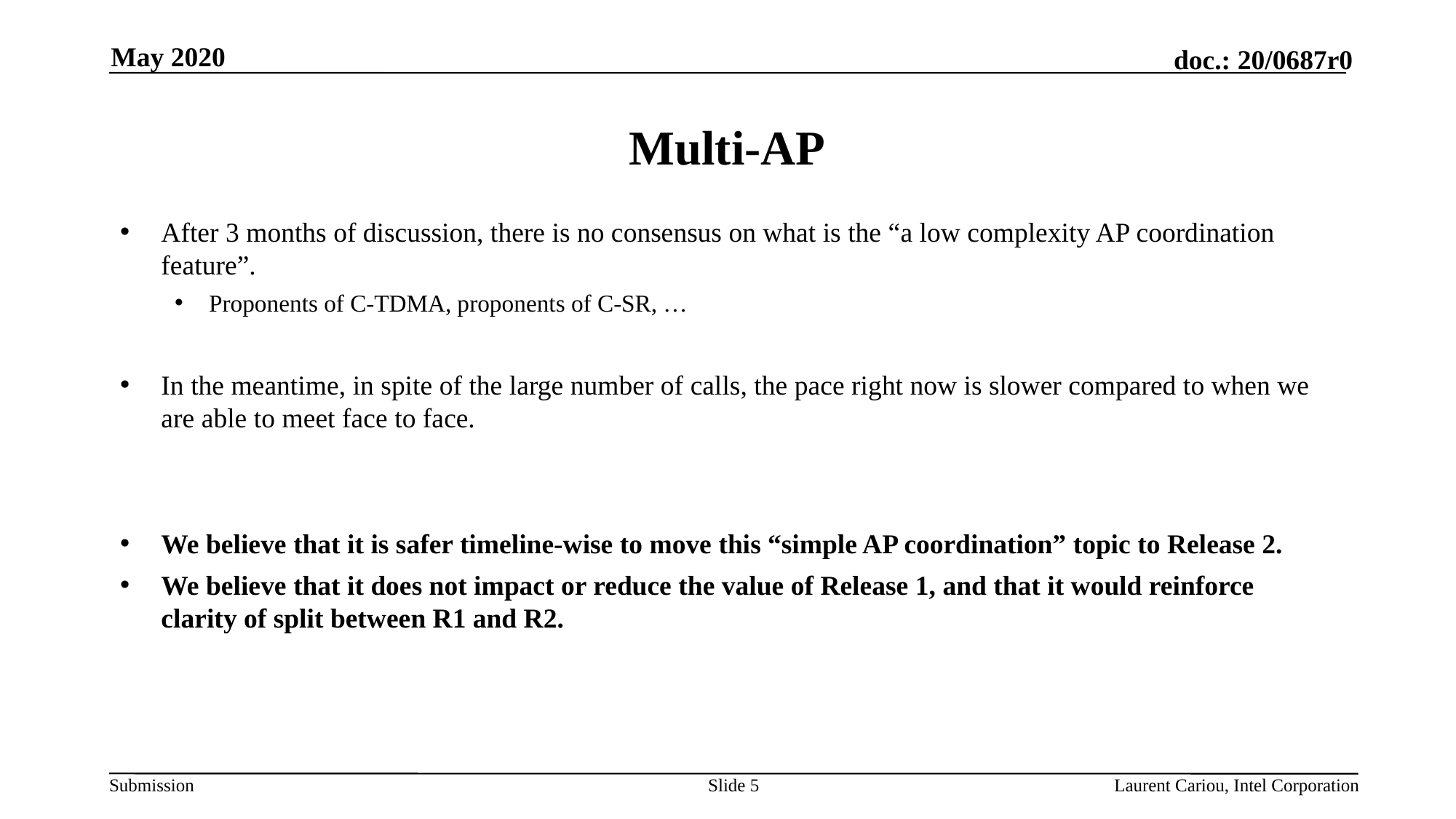

May 2020
# Multi-AP
After 3 months of discussion, there is no consensus on what is the “a low complexity AP coordination feature”.
Proponents of C-TDMA, proponents of C-SR, …

In the meantime, in spite of the large number of calls, the pace right now is slower compared to when we are able to meet face to face.

We believe that it is safer timeline-wise to move this “simple AP coordination” topic to Release 2.
We believe that it does not impact or reduce the value of Release 1, and that it would reinforce clarity of split between R1 and R2.

Slide 5
Laurent Cariou, Intel Corporation